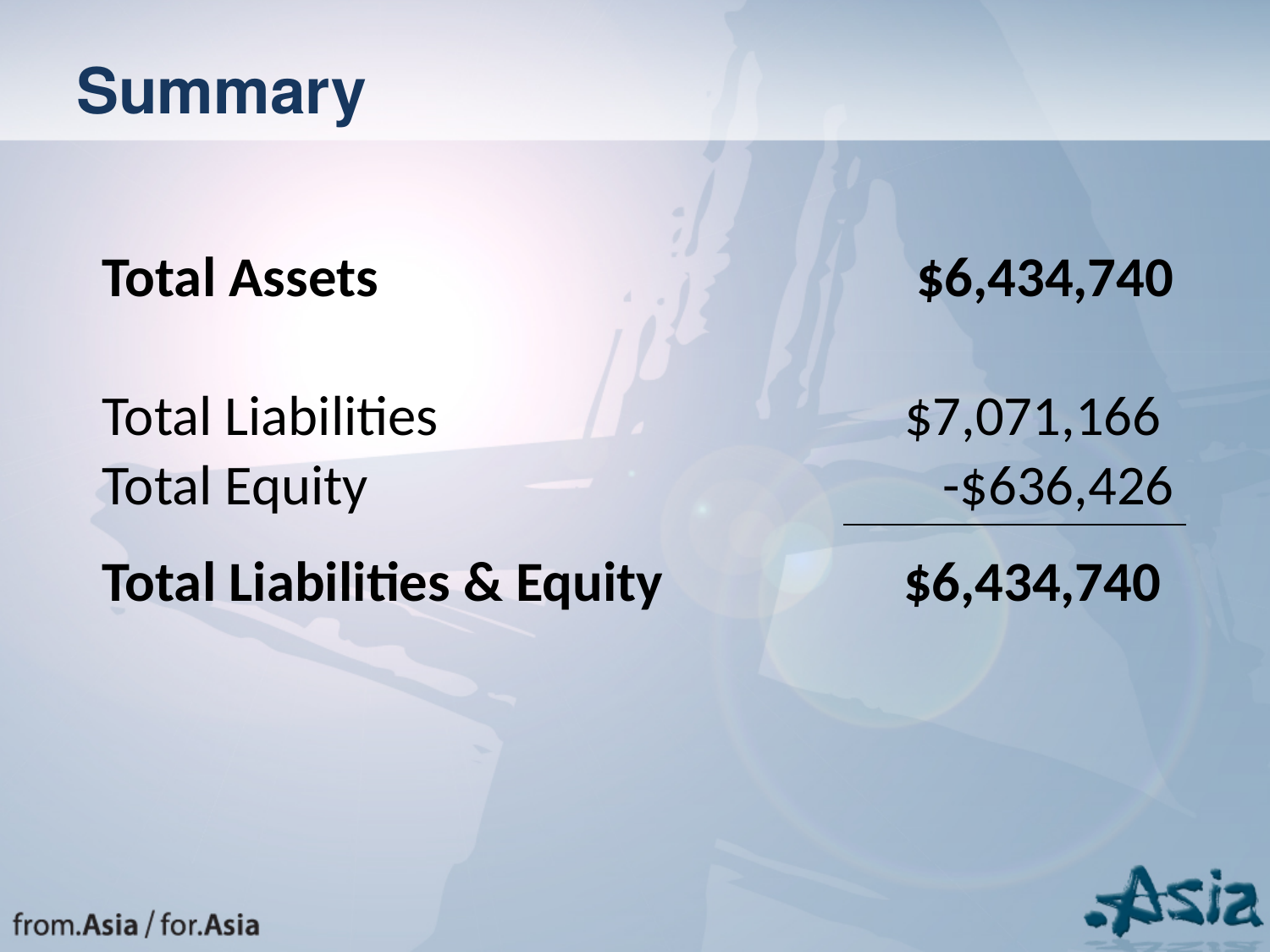

# Summary
| Total Assets | $6,434,740 |
| --- | --- |
|  |  |
| Total Liabilities | $7,071,166 |
| Total Equity | -$636,426 |
| Total Liabilities & Equity | $6,434,740 |